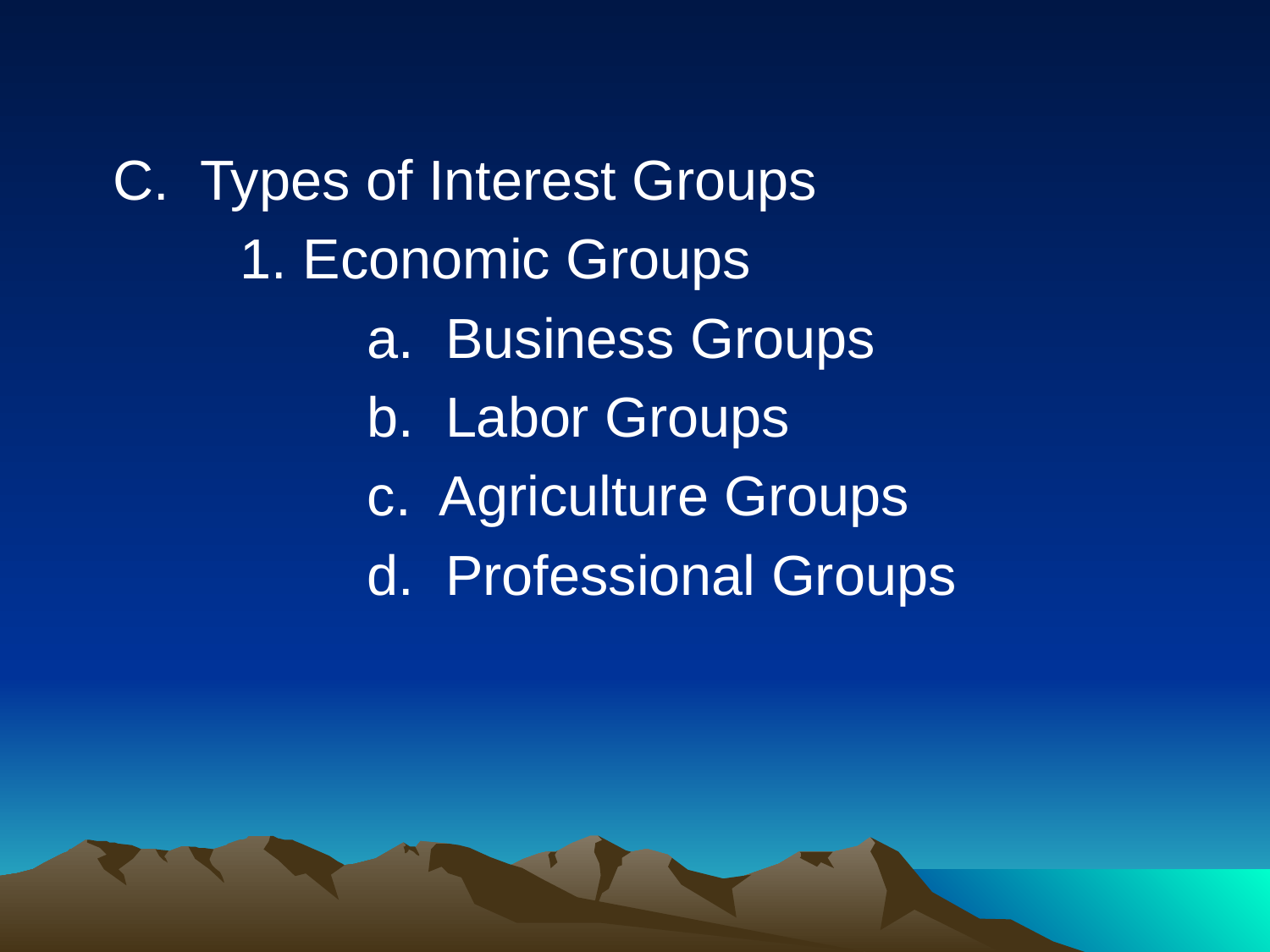

C.  Types of Interest Groups
		1. Economic Groups
			a.  Business Groups
			b.  Labor Groups
			c.  Agriculture Groups
			d.  Professional Groups